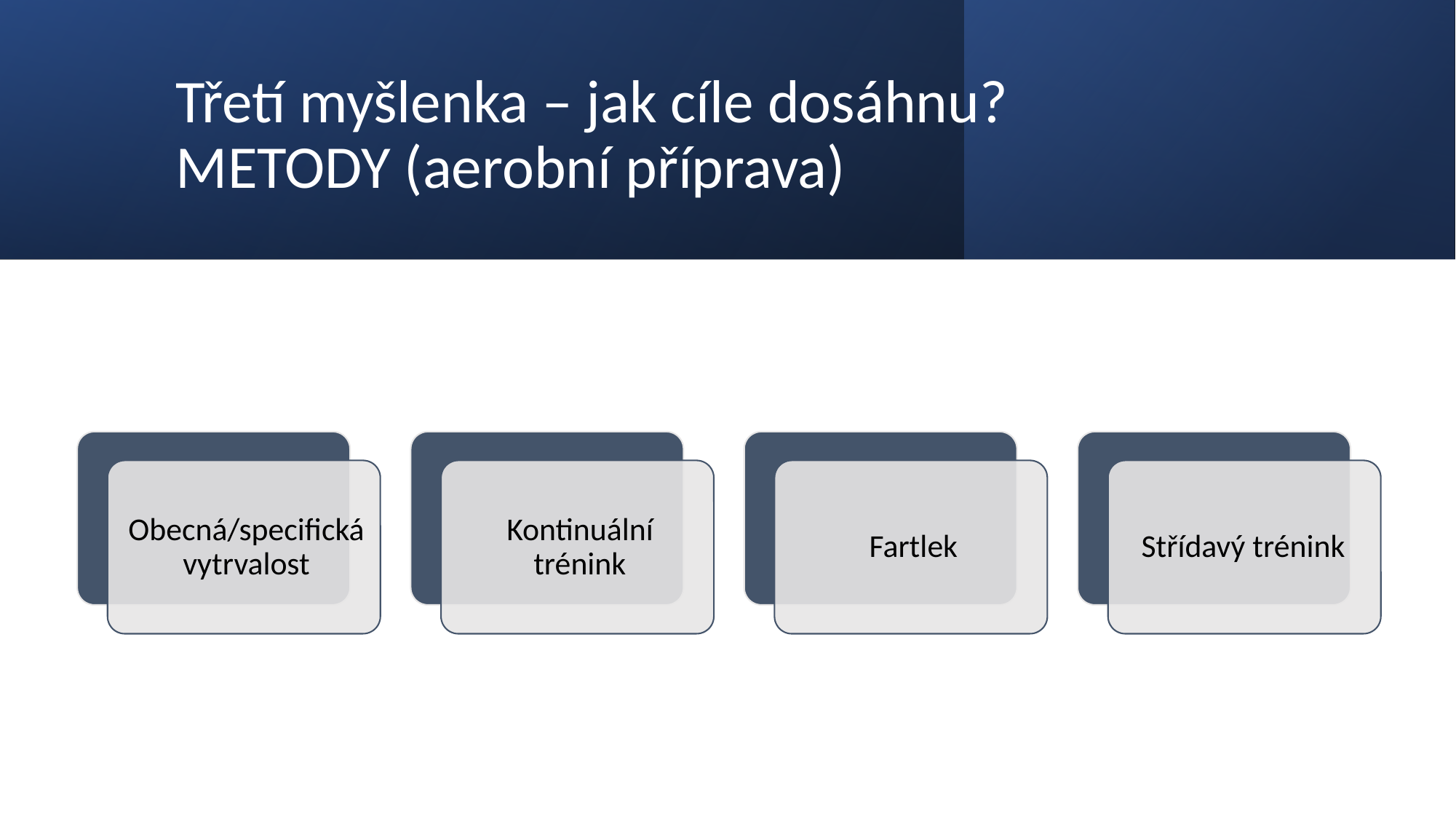

# Třetí myšlenka – jak cíle dosáhnu? METODY (aerobní příprava)
Obecná/specifická vytrvalost
Kontinuální trénink
Fartlek
Střídavý trénink